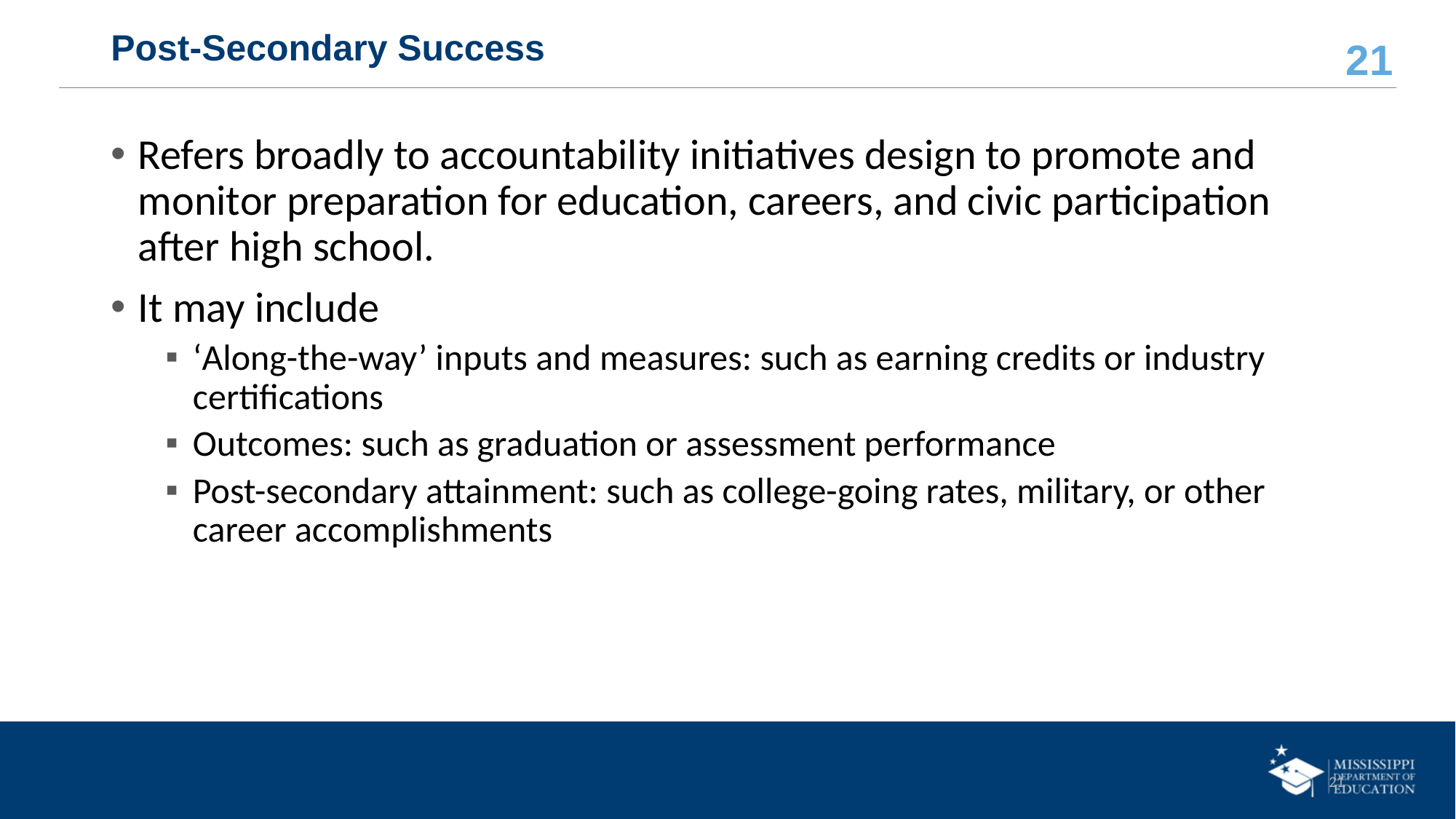

# Post-Secondary Success
Refers broadly to accountability initiatives design to promote and monitor preparation for education, careers, and civic participation after high school.
It may include
‘Along-the-way’ inputs and measures: such as earning credits or industry certifications
Outcomes: such as graduation or assessment performance
Post-secondary attainment: such as college-going rates, military, or other career accomplishments

21